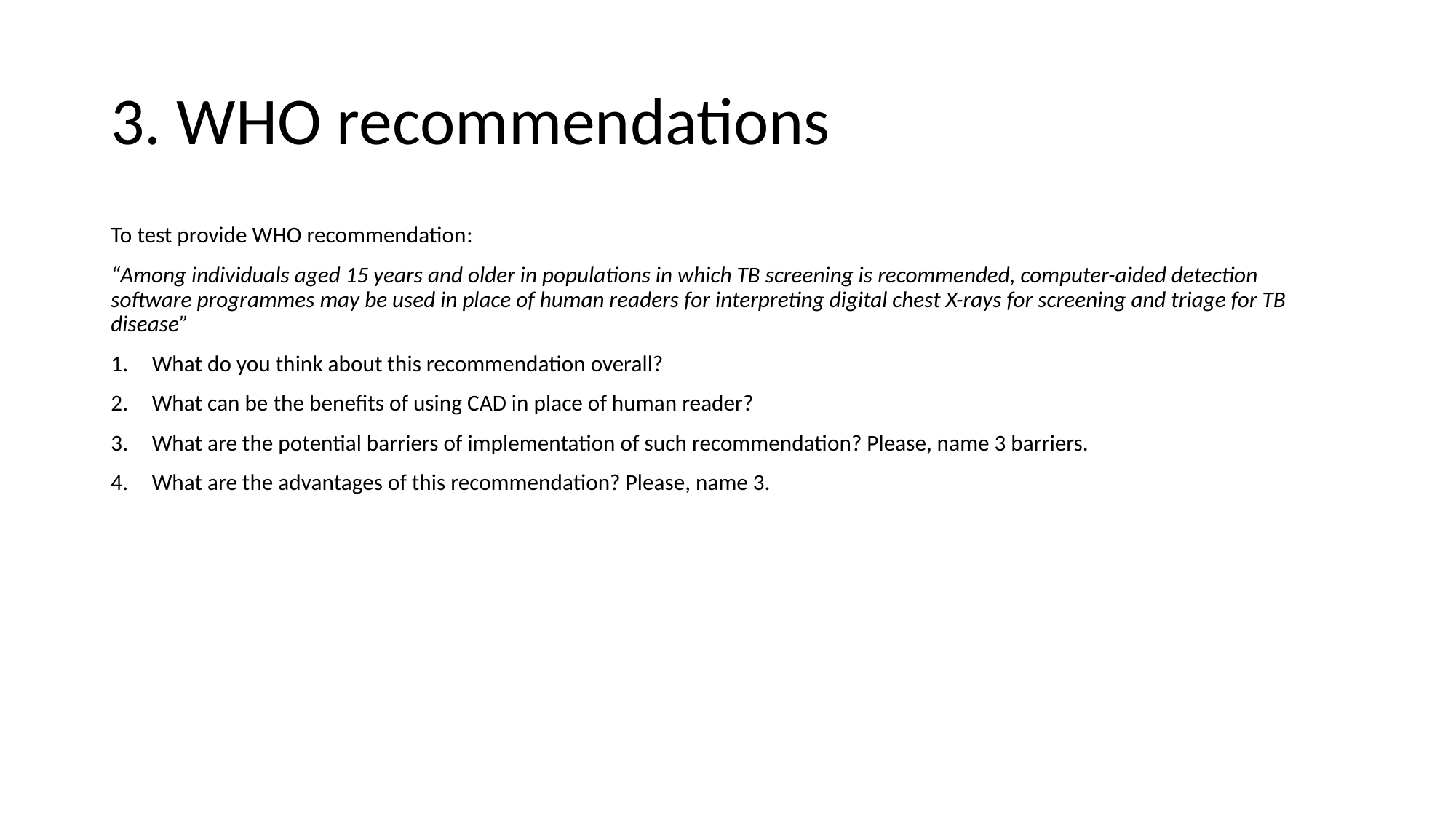

# 3. WHO recommendations
To test provide WHO recommendation:
“Among individuals aged 15 years and older in populations in which TB screening is recommended, computer-aided detection software programmes may be used in place of human readers for interpreting digital chest X-rays for screening and triage for TB disease”
What do you think about this recommendation overall?
What can be the benefits of using CAD in place of human reader?
What are the potential barriers of implementation of such recommendation? Please, name 3 barriers.
What are the advantages of this recommendation? Please, name 3.